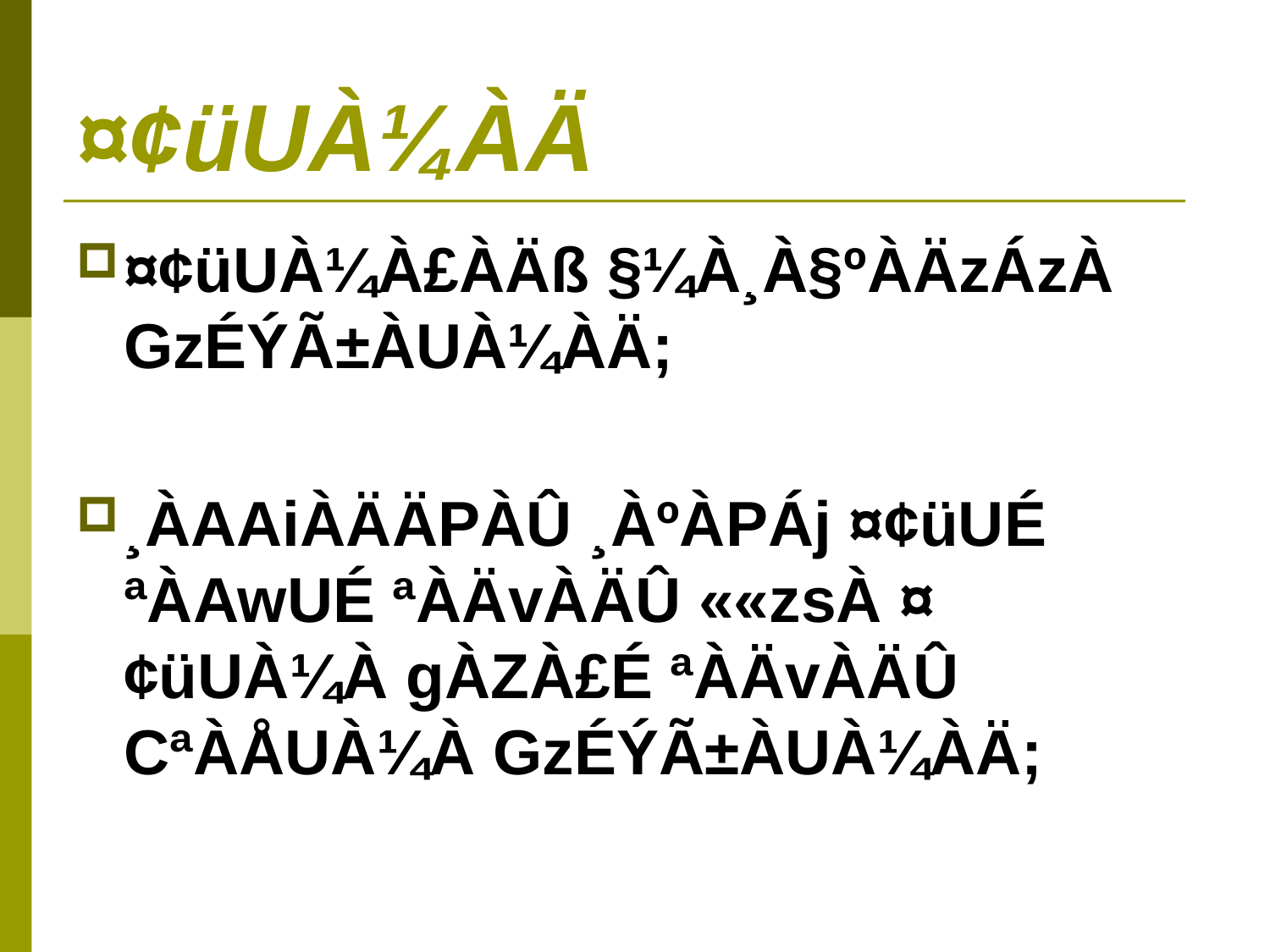

# ¤¢üUÀ¼ÀÄ
¤¢üUÀ¼À£ÀÄß §¼À¸À§ºÀÄzÁzÀ GzÉÝÃ±ÀUÀ¼ÀÄ;

¸ÀAAiÀÄÄPÀÛ ¸ÀºÀPÁj ¤¢üUÉ ªÀAwUÉ ªÀÄvÀÄÛ ««zsÀ ¤¢üUÀ¼À gÀZÀ£É ªÀÄvÀÄÛ CªÀÅUÀ¼À GzÉÝÃ±ÀUÀ¼ÀÄ;